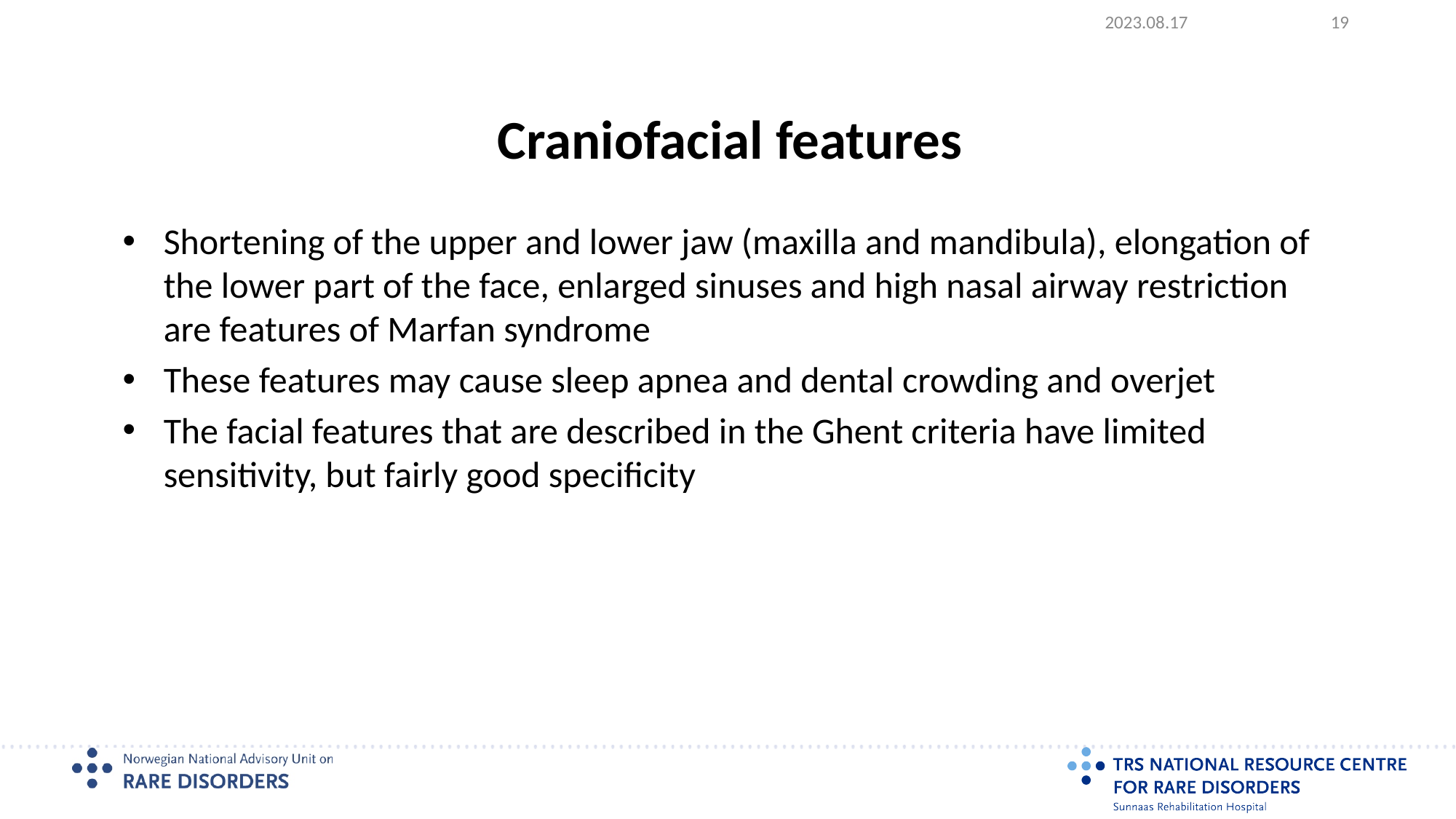

2023.08.17
19
# Craniofacial features
Shortening of the upper and lower jaw (maxilla and mandibula), elongation of the lower part of the face, enlarged sinuses and high nasal airway restriction are features of Marfan syndrome
These features may cause sleep apnea and dental crowding and overjet
The facial features that are described in the Ghent criteria have limited sensitivity, but fairly good specificity